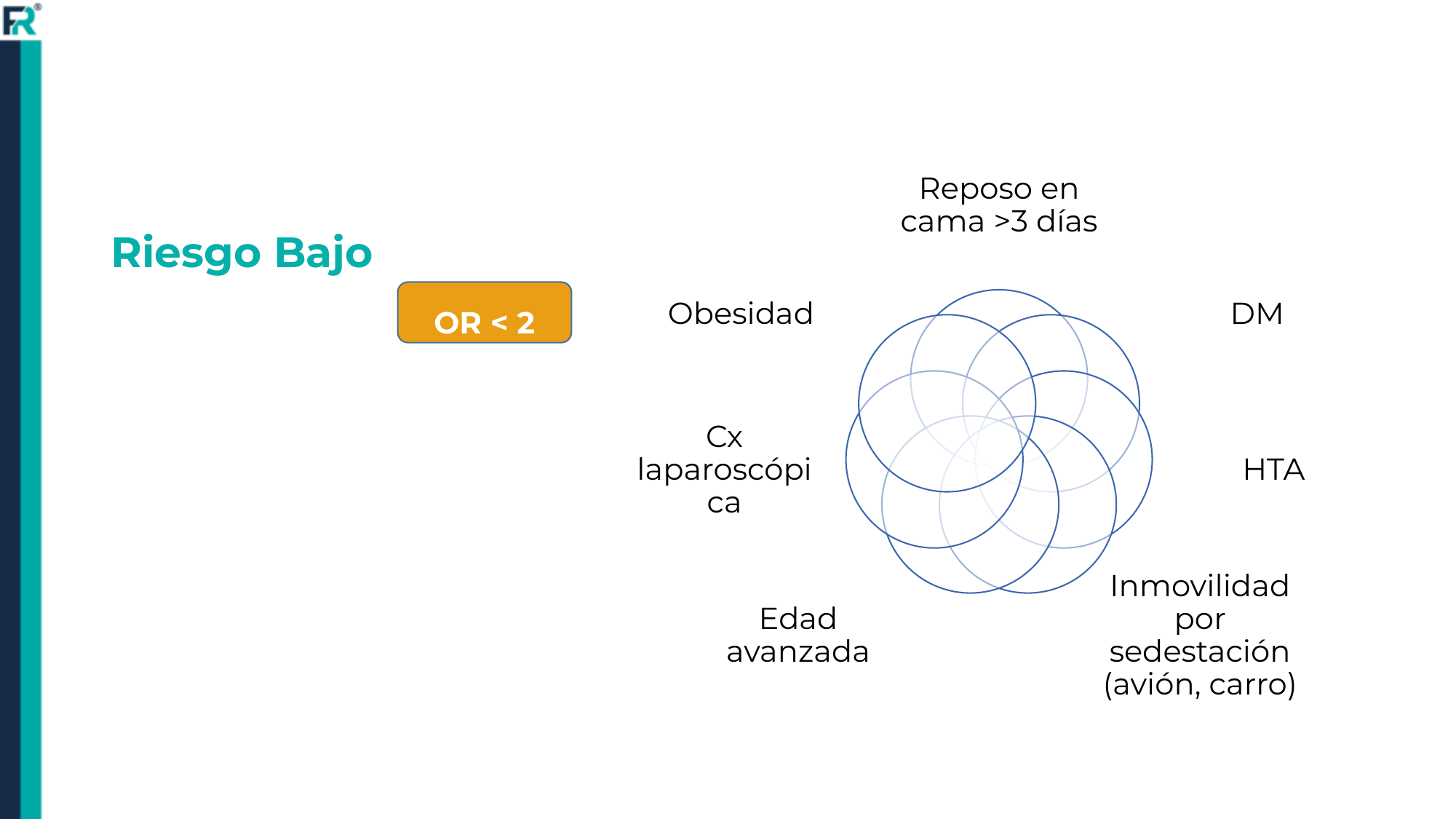

Reposo en cama >3 días
DM
HTA
Inmovilidad por sedestación (avión, carro)
Edad avanzada
Cx laparoscópica
Obesidad
# Riesgo Bajo
OR < 2